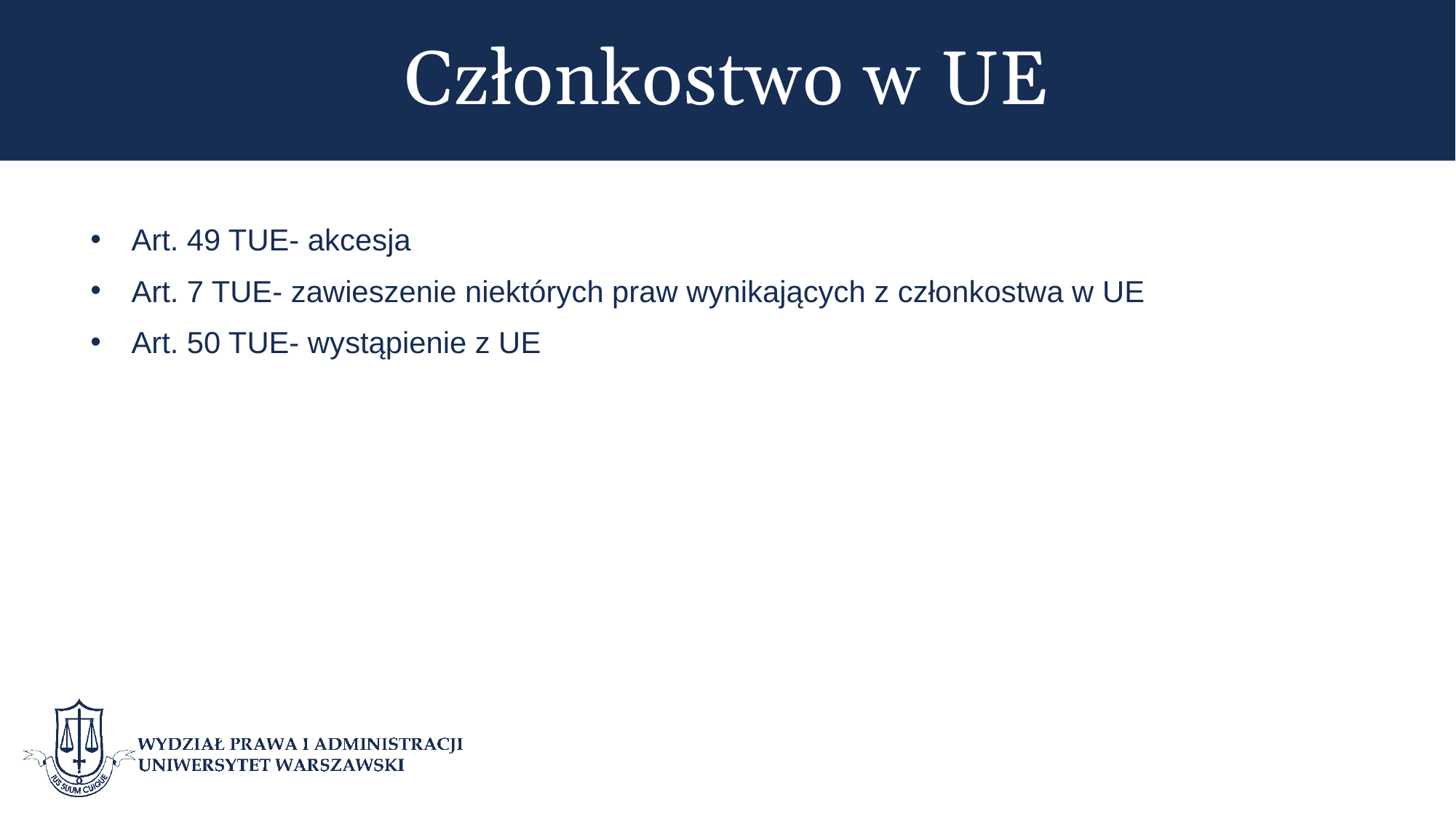

# Członkostwo w UE
Art. 49 TUE- akcesja
Art. 7 TUE- zawieszenie niektórych praw wynikających z członkostwa w UE
Art. 50 TUE- wystąpienie z UE